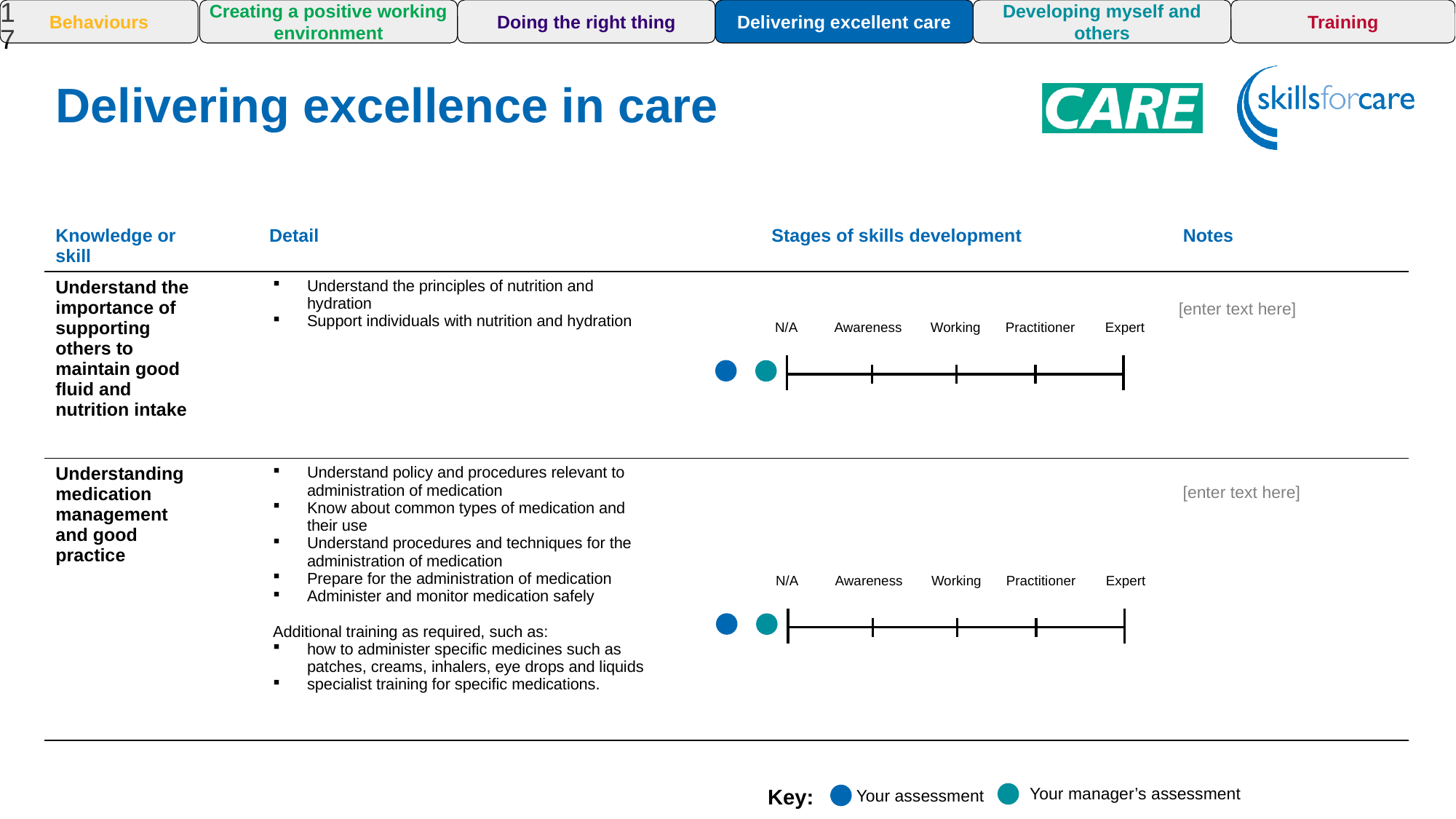

17
Training
Behaviours
Creating a positive working environment
Doing the right thing
Delivering excellent care
Developing myself and others
Delivering excellence in care
Awareness
| Knowledge or skill | Detail |  | Stages of skills development | Notes |
| --- | --- | --- | --- | --- |
| Understand the importance of supporting others to maintain good fluid and nutrition intake​ | Understand the principles of nutrition and hydration Support individuals with nutrition and hydration |  |  |  |
| Understanding medication management and good practice | Understand policy and procedures relevant to administration of medication Know about common types of medication and their use Understand procedures and techniques for the administration of medication Prepare for the administration of medication Administer and monitor medication safely Additional training as required, such as: how to administer specific medicines such as patches, creams, inhalers, eye drops and liquids specialist training for specific medications. |  |  |  |
[enter text here]
N/A
Awareness
Working
Practitioner
Expert

N/A
[enter text here]
N/A
Awareness
Working
Practitioner
Expert

Your manager’s assessment
Key:
Your assessment